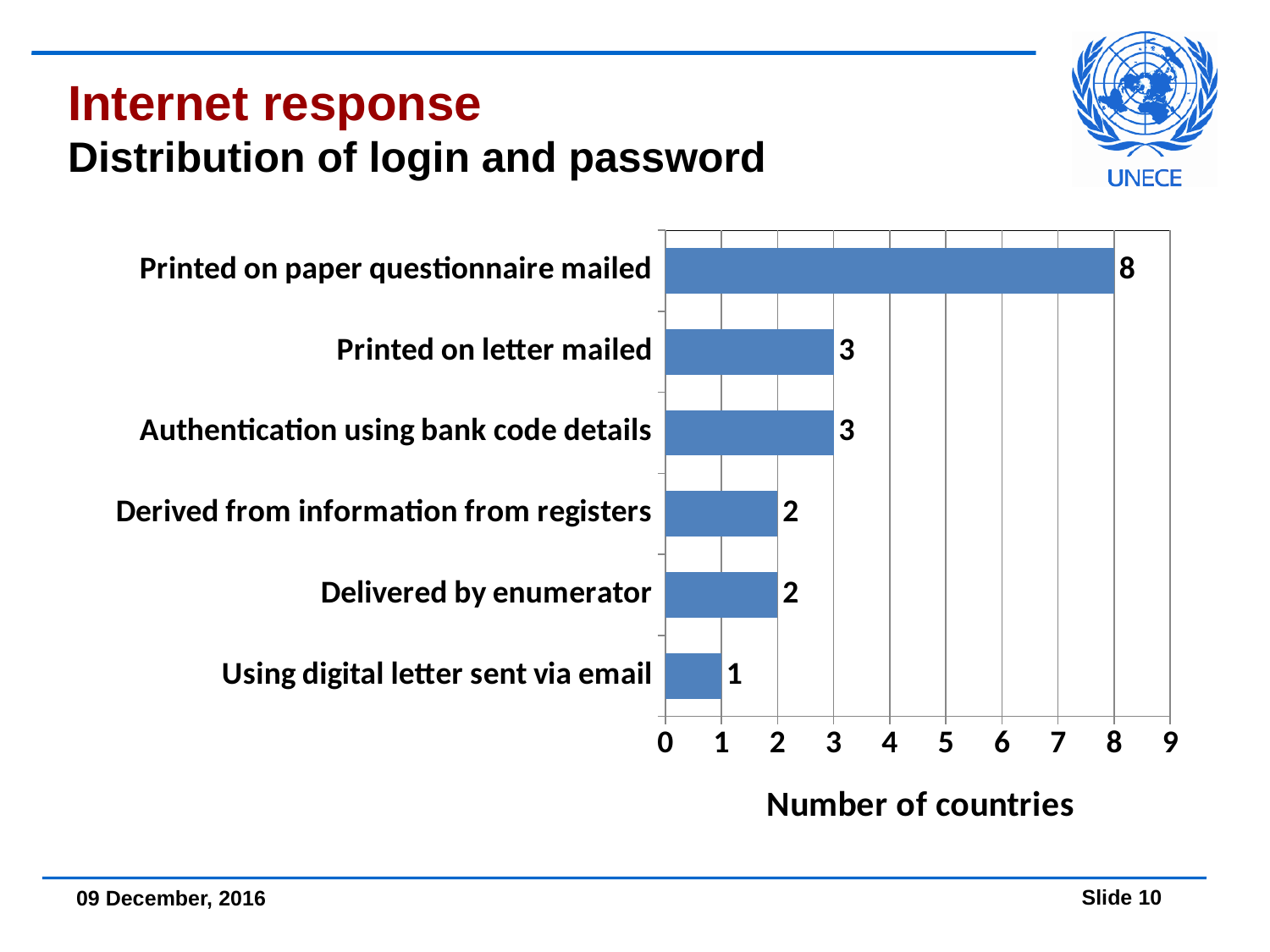

Internet response
Distribution of login and password

### Chart:

| Category | Number of countries |
|---|---|
| Using digital letter sent via email | 1.0 |
| Delivered by enumerator | 2.0 |
| Derived from information from registers | 2.0 |
| Authentication using bank code details | 3.0 |
| Printed on letter mailed | 3.0 |
| Printed on paper questionnaire mailed | 8.0 |

09 December, 2016